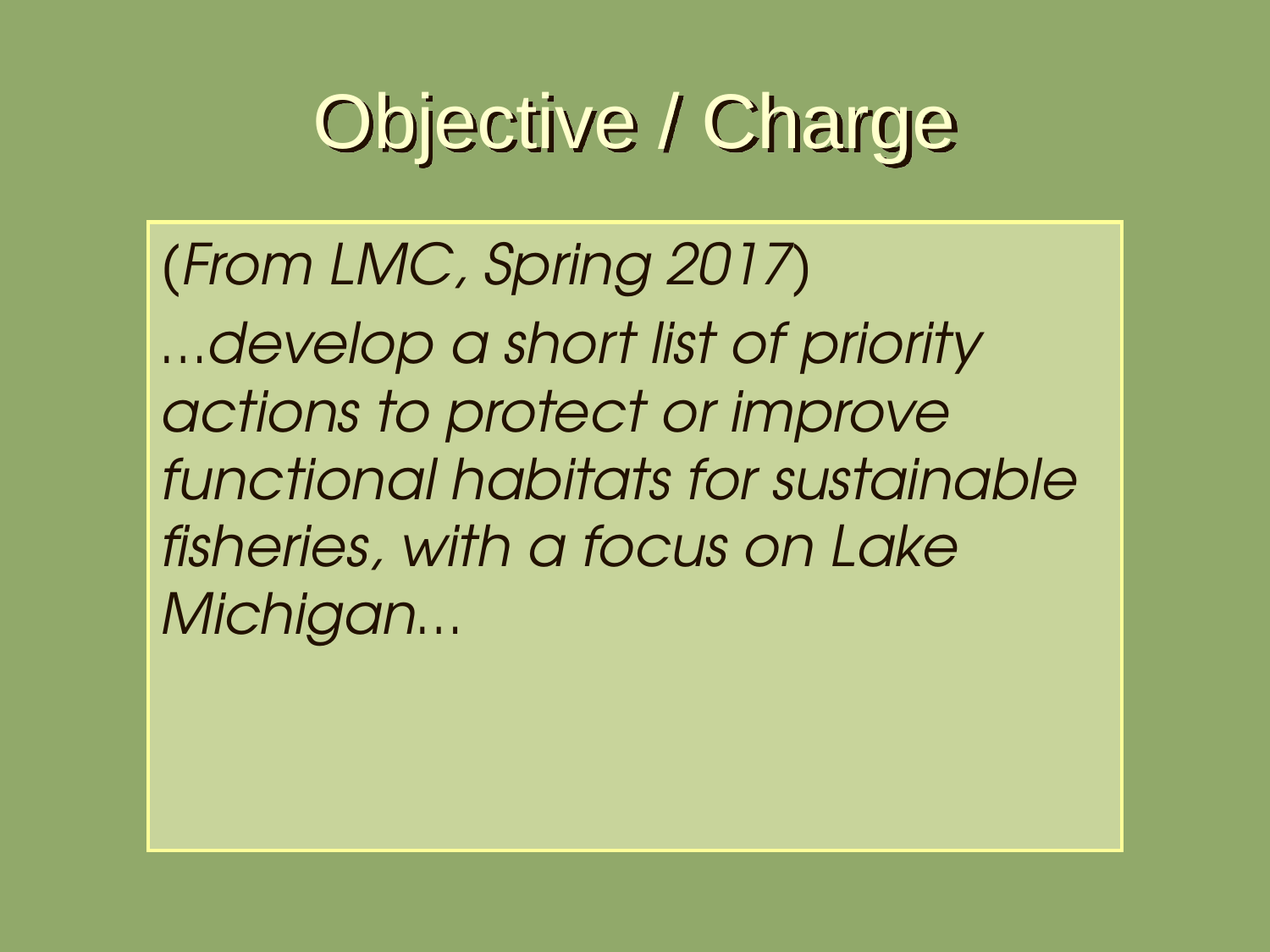

# Objective / Charge
(From LMC, Spring 2017)
…develop a short list of priority actions to protect or improve functional habitats for sustainable fisheries, with a focus on Lake Michigan…